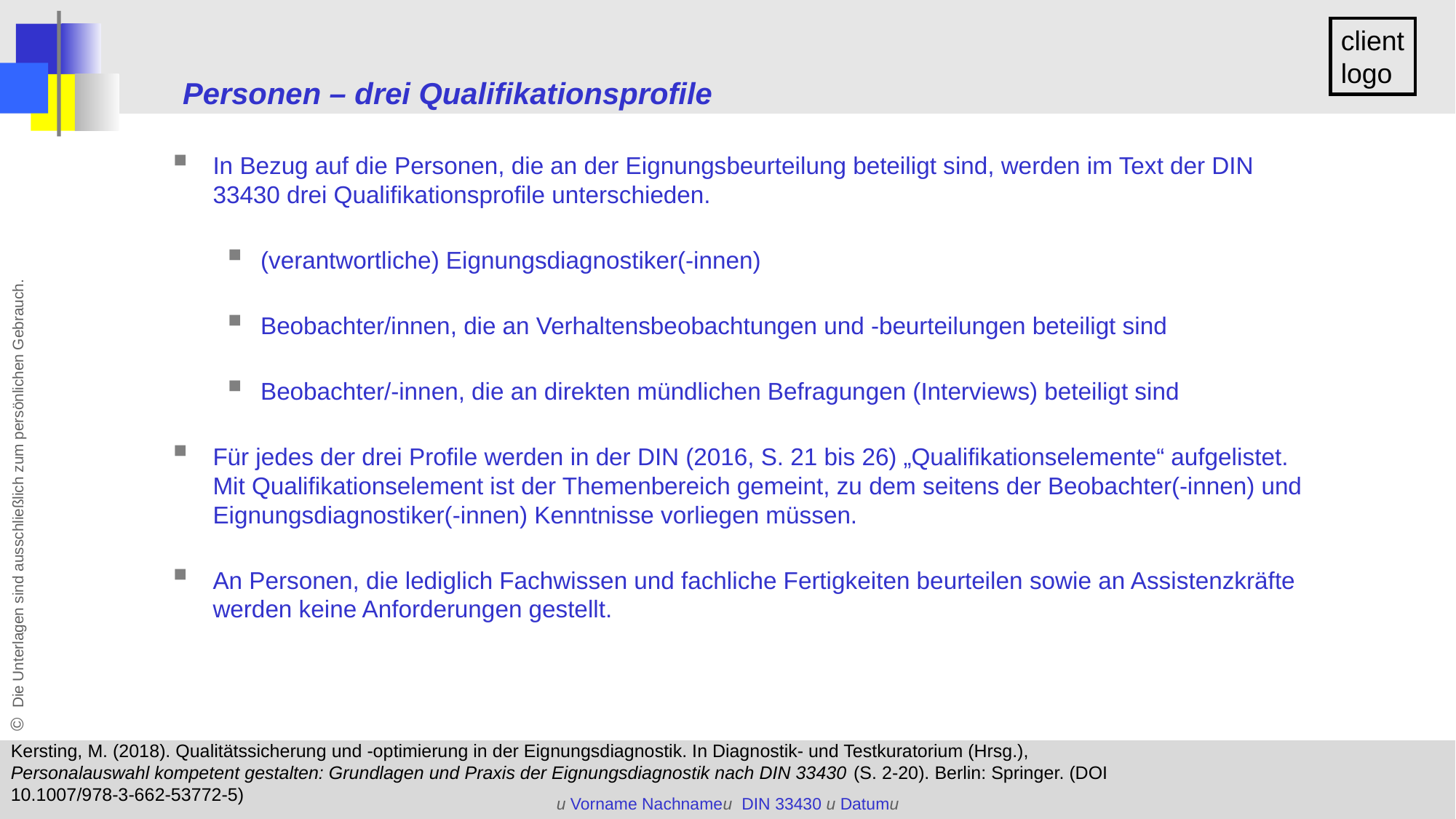

Personen – drei Qualifikationsprofile
In Bezug auf die Personen, die an der Eignungsbeurteilung beteiligt sind, werden im Text der DIN 33430 drei Qualifikationsprofile unterschieden.
(verantwortliche) Eignungsdiagnostiker(-innen)
Beobachter/innen, die an Verhaltensbeobachtungen und -beurteilungen beteiligt sind
Beobachter/-innen, die an direkten mündlichen Befragungen (Interviews) beteiligt sind
Für jedes der drei Profile werden in der DIN (2016, S. 21 bis 26) „Qualifikationselemente“ aufgelistet. Mit Qualifikationselement ist der Themenbereich gemeint, zu dem seitens der Beobachter(-innen) und Eignungsdiagnostiker(-innen) Kenntnisse vorliegen müssen.
An Personen, die lediglich Fachwissen und fachliche Fertigkeiten beurteilen sowie an Assistenzkräfte werden keine Anforderungen gestellt.
Kersting, M. (2018). Qualitätssicherung und -optimierung in der Eignungsdiagnostik. In Diagnostik- und Testkuratorium (Hrsg.), Personalauswahl kompetent gestalten: Grundlagen und Praxis der Eignungsdiagnostik nach DIN 33430 (S. 2-20). Berlin: Springer. (DOI 10.1007/978-3-662-53772-5)